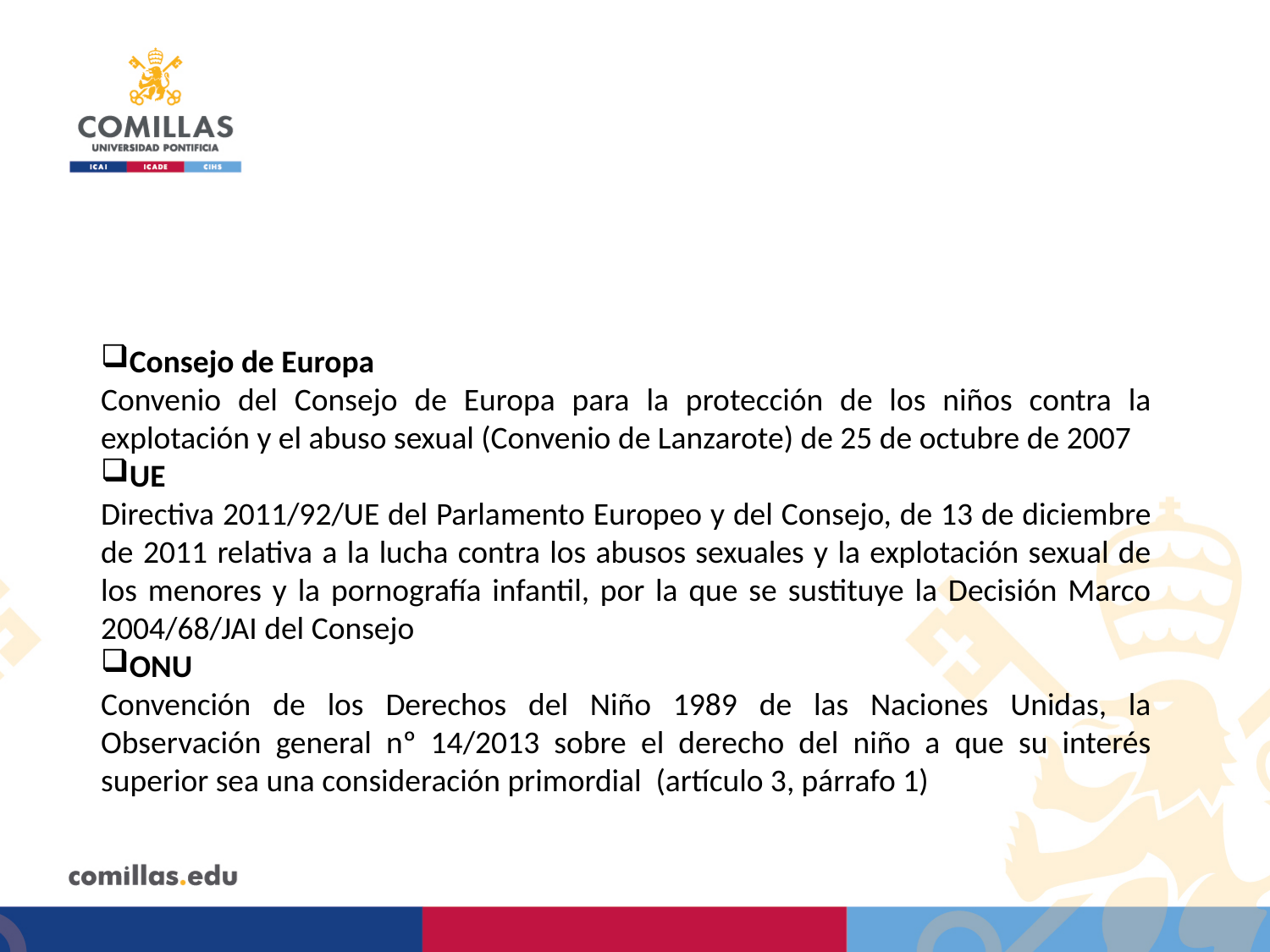

#
Consejo de Europa
Convenio del Consejo de Europa para la protección de los niños contra la explotación y el abuso sexual (Convenio de Lanzarote) de 25 de octubre de 2007
UE
Directiva 2011/92/UE del Parlamento Europeo y del Consejo, de 13 de diciembre de 2011 relativa a la lucha contra los abusos sexuales y la explotación sexual de los menores y la pornografía infantil, por la que se sustituye la Decisión Marco 2004/68/JAI del Consejo
ONU
Convención de los Derechos del Niño 1989 de las Naciones Unidas, la Observación general nº 14/2013 sobre el derecho del niño a que su interés superior sea una consideración primordial  (artículo 3, párrafo 1)